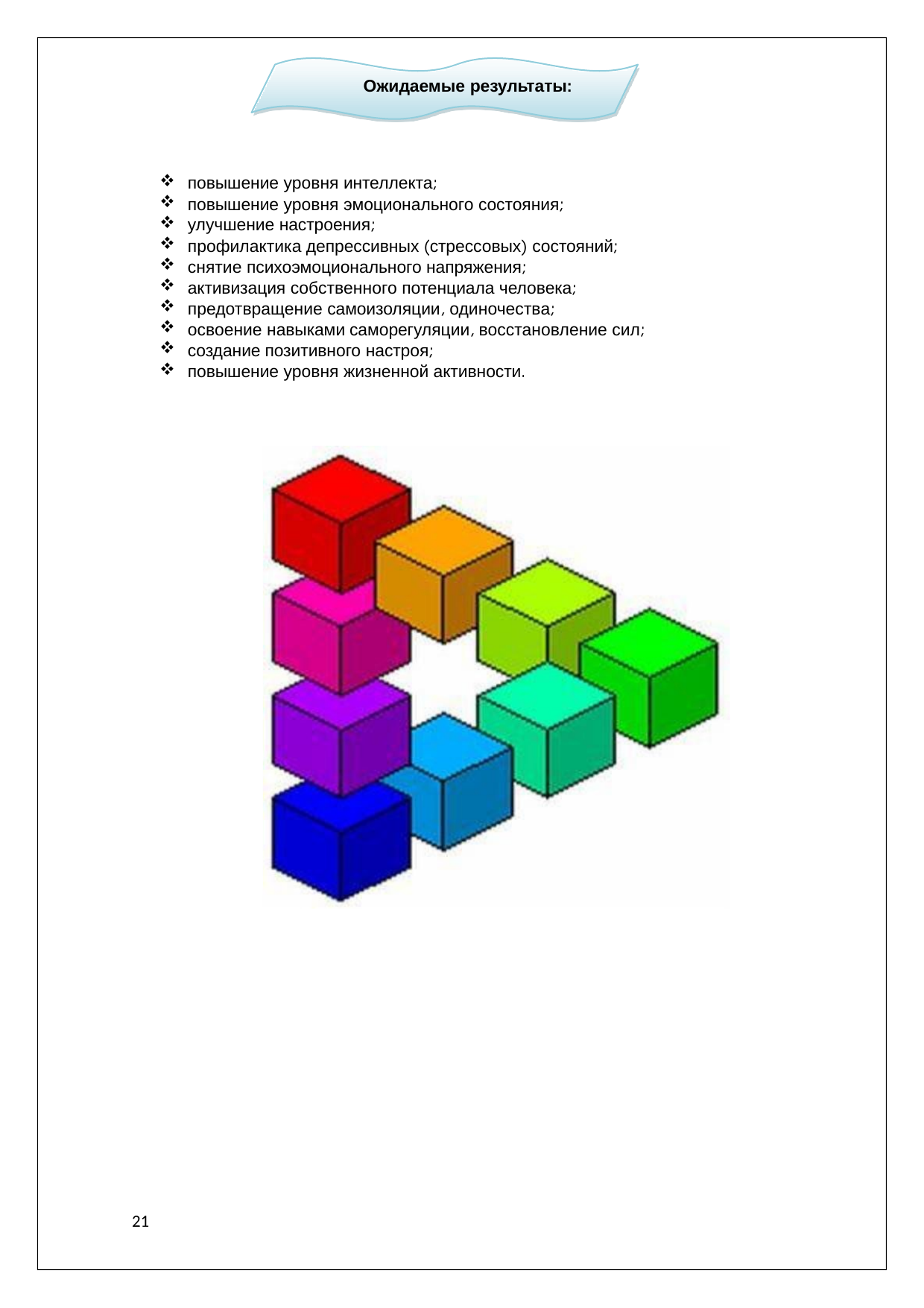

Ожидаемые результаты:
повышение уровня интеллекта;
повышение уровня эмоционального состояния;
улучшение настроения;
профилактика депрессивных (стрессовых) состояний;
снятие психоэмоционального напряжения;
активизация собственного потенциала человека;
предотвращение самоизоляции, одиночества;
освоение навыками саморегуляции, восстановление сил;
создание позитивного настроя;
повышение уровня жизненной активности.

21